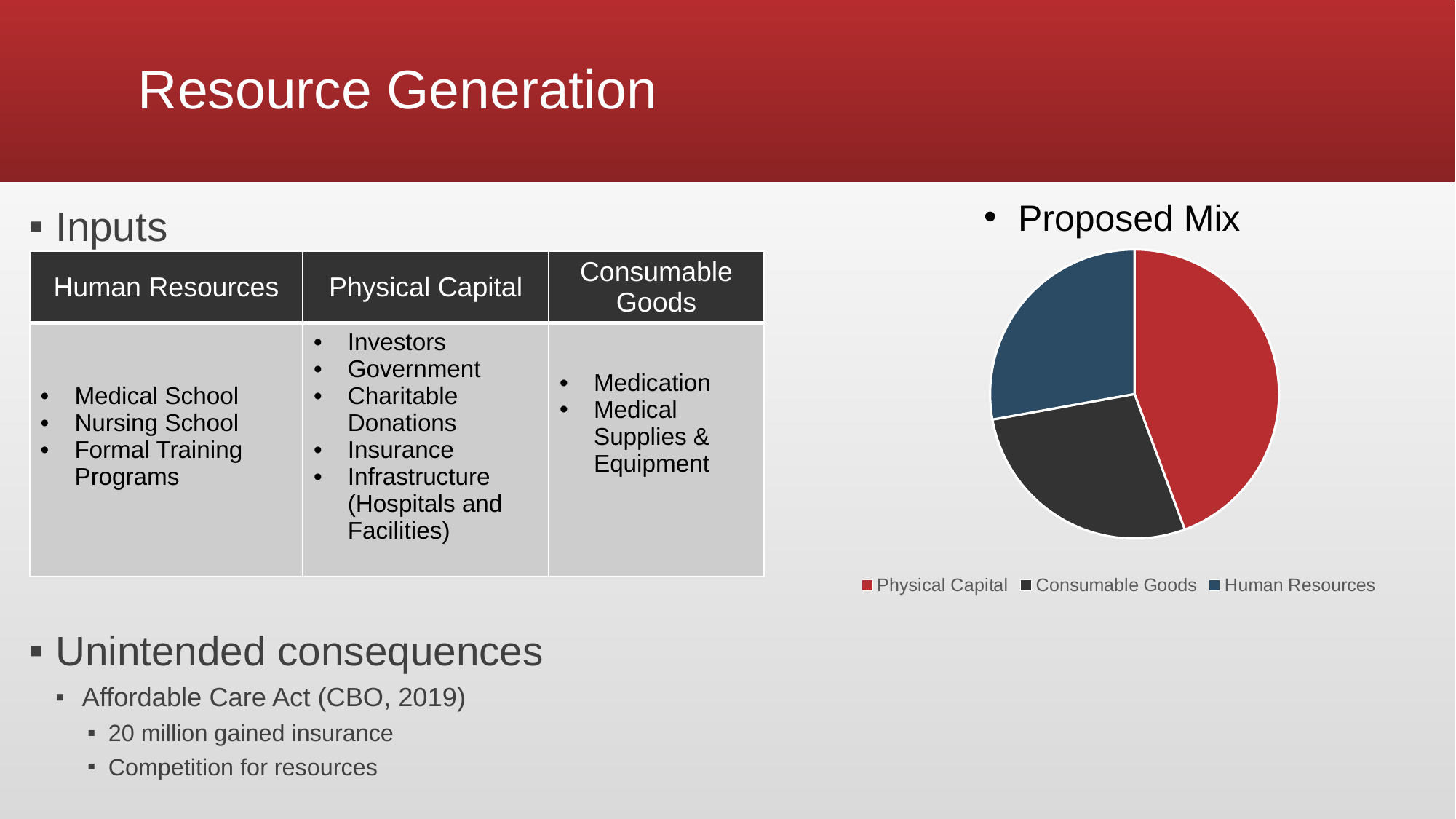

# Resource Generation
Proposed Mix
Inputs

Unintended consequences
Affordable Care Act (CBO, 2019)
20 million gained insurance
Competition for resources

### Chart

| Category | Sales |
|---|---|
| Physical Capital | 5.1 |
| Consumable Goods | 3.2 |
| Human Resources | 3.2 |
| Human Resources | Physical Capital | Consumable Goods |
| --- | --- | --- |
| Medical School Nursing School Formal Training Programs | Investors Government Charitable Donations Insurance Infrastructure (Hospitals and Facilities) | Medication Medical Supplies & Equipment |